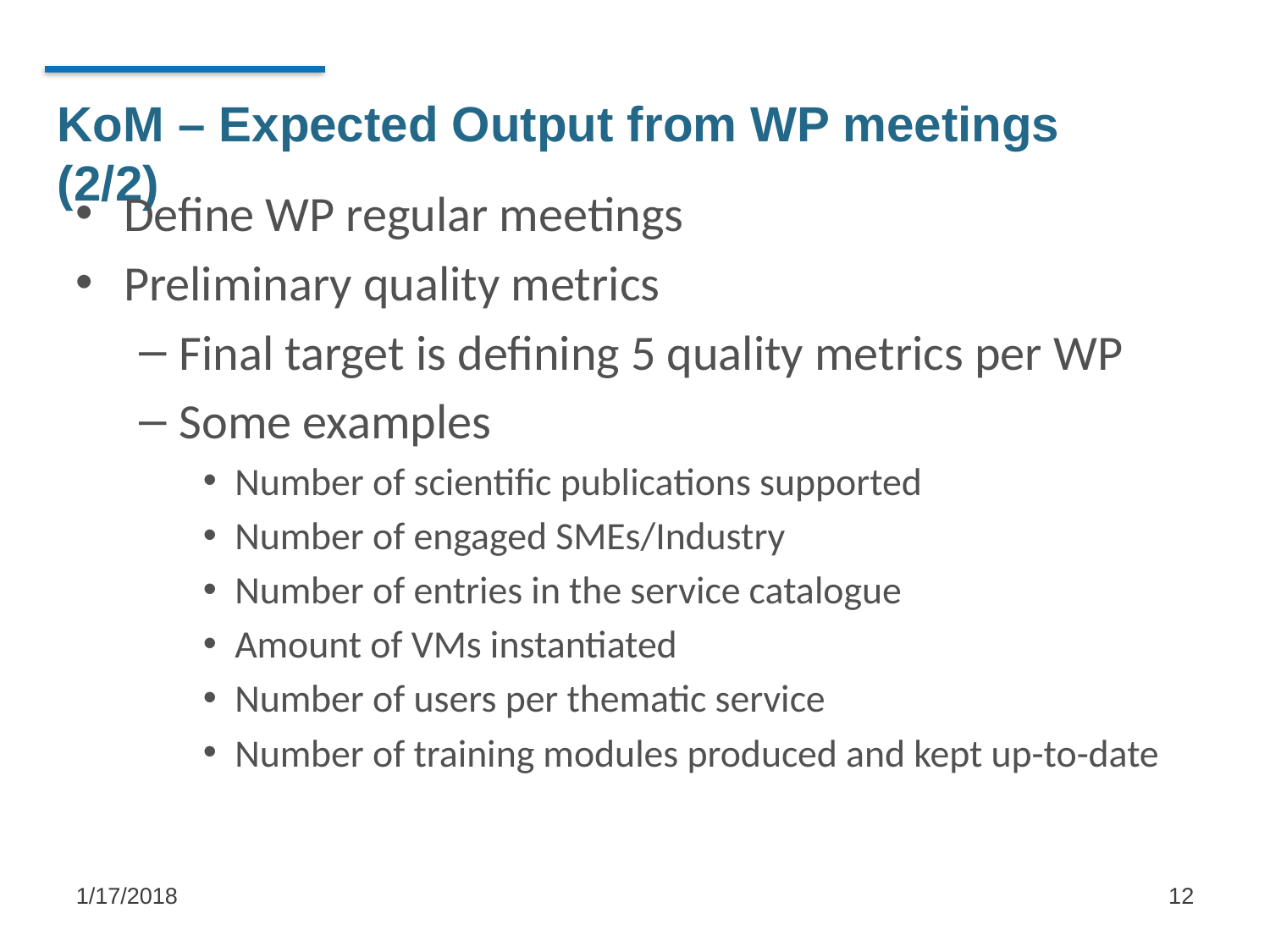

# KoM – Expected Output from WP meetings  (2/2)
Define WP regular meetings
Preliminary quality metrics
Final target is defining 5 quality metrics per WP
Some examples
Number of scientific publications supported
Number of engaged SMEs/Industry
Number of entries in the service catalogue
Amount of VMs instantiated
Number of users per thematic service
Number of training modules produced and kept up-to-date

1/17/2018
12